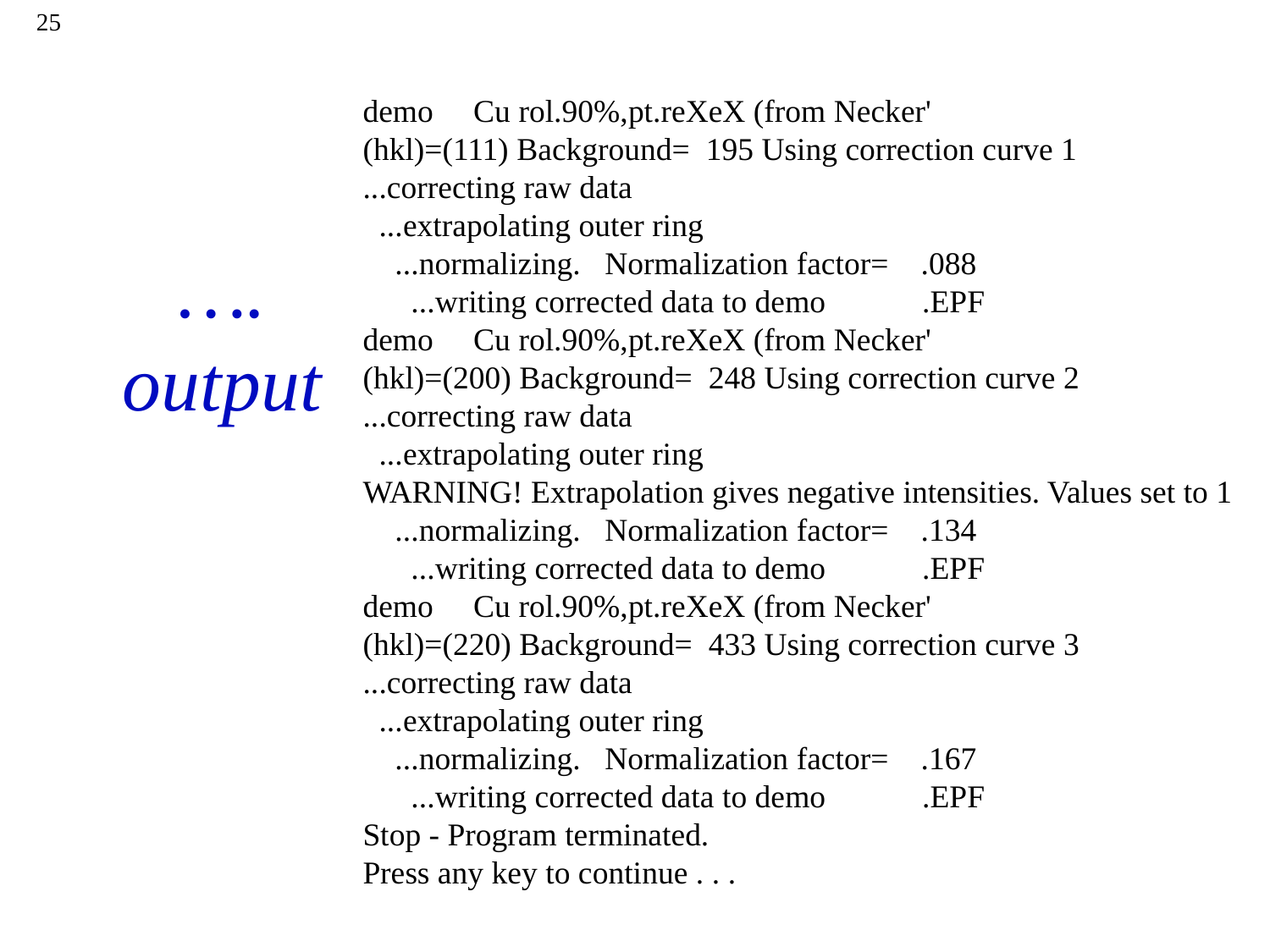

25
# …. output
demo     Cu rol.90%,pt.reXeX (from Necker'
(hkl)=(111) Background=  195 Using correction curve 1
...correcting raw data
  ...extrapolating outer ring
    ...normalizing.   Normalization factor=    .088
      ...writing corrected data to demo            .EPF
demo     Cu rol.90%,pt.reXeX (from Necker'
(hkl)=(200) Background=  248 Using correction curve 2
...correcting raw data
  ...extrapolating outer ring
WARNING! Extrapolation gives negative intensities. Values set to 1
    ...normalizing.   Normalization factor=    .134
      ...writing corrected data to demo            .EPF
demo     Cu rol.90%,pt.reXeX (from Necker'
(hkl)=(220) Background=  433 Using correction curve 3
...correcting raw data
  ...extrapolating outer ring
    ...normalizing.   Normalization factor=    .167
      ...writing corrected data to demo            .EPF
Stop - Program terminated.
Press any key to continue . . .